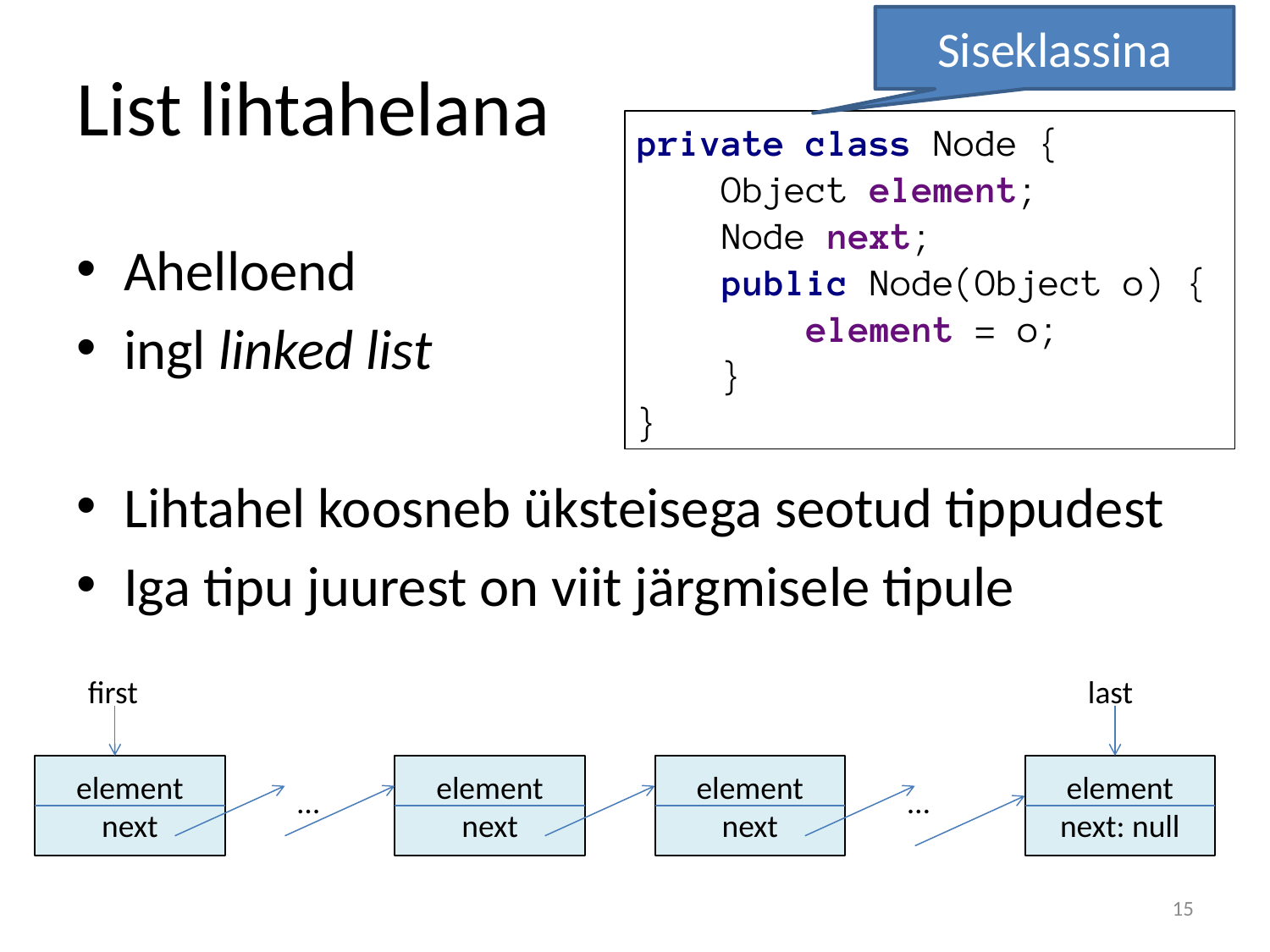

Siseklassina
# List lihtahelana
private class Node {
    Object element;
    Node next;
    public Node(Object o) {
        element = o;
    }
}
Ahelloend
ingl linked list

Lihtahel koosneb üksteisega seotud tippudest
Iga tipu juurest on viit järgmisele tipule

first
last
element
next
element
next
element
next
element
next: null
…
…
15